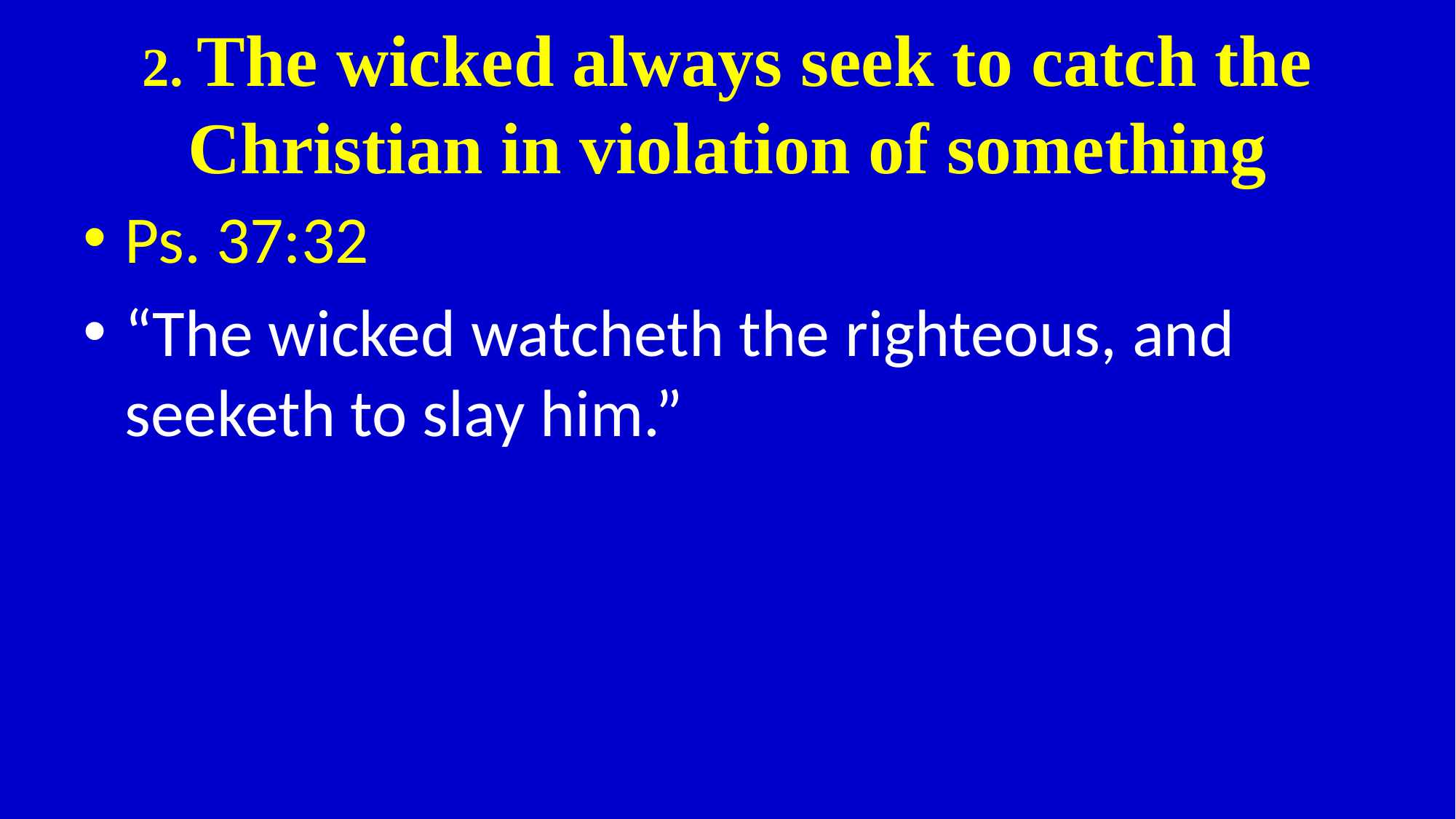

# 2. The wicked always seek to catch the Christian in violation of something
Ps. 37:32
“The wicked watcheth the righteous, and seeketh to slay him.”